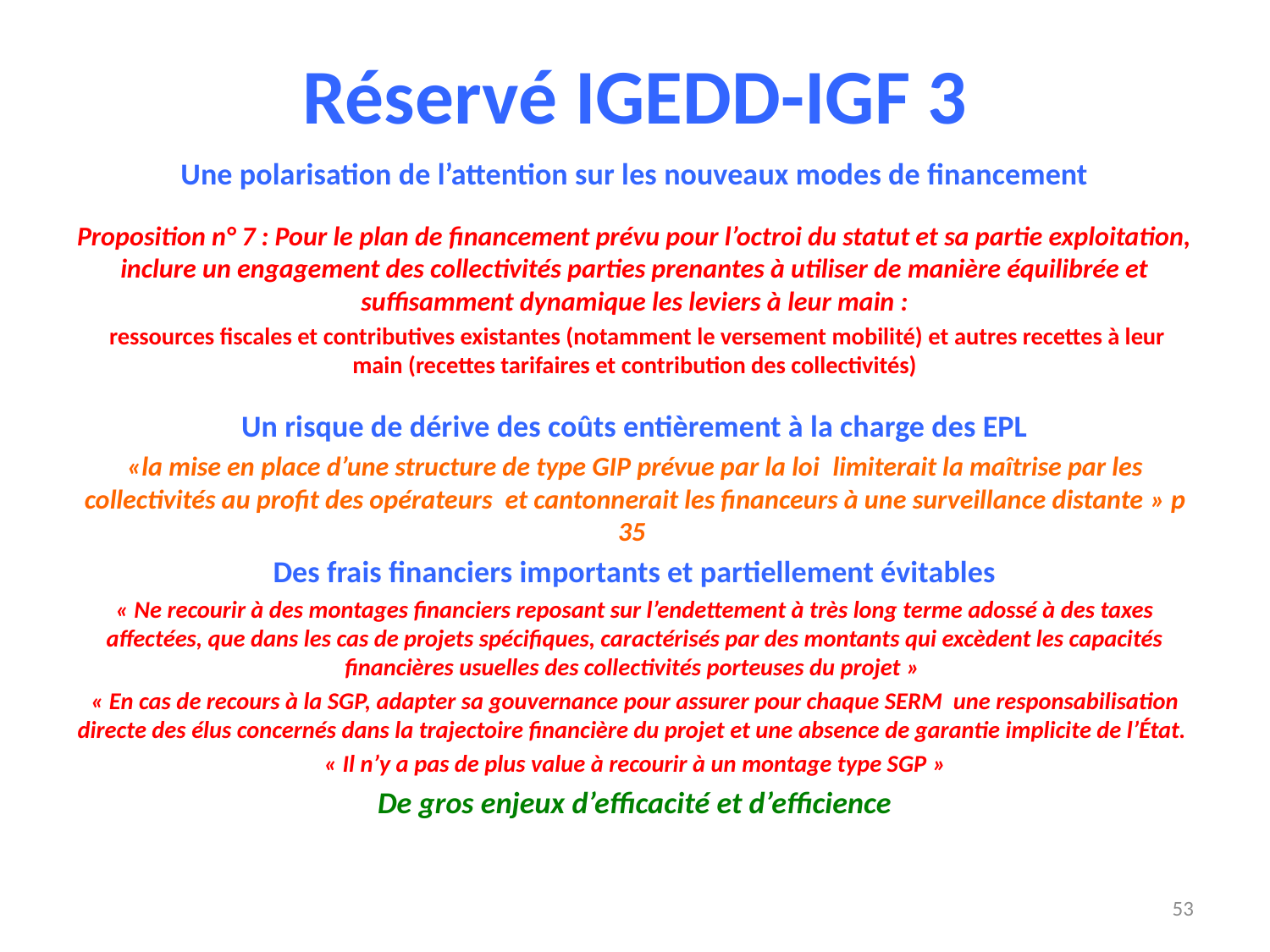

# Réservé IGEDD-IGF 3
Une polarisation de l’attention sur les nouveaux modes de financement

Proposition n° 7 : Pour le plan de financement prévu pour l’octroi du statut et sa partie exploitation, inclure un engagement des collectivités parties prenantes à utiliser de manière équilibrée et suffisamment dynamique les leviers à leur main :
 ressources fiscales et contributives existantes (notamment le versement mobilité) et autres recettes à leur main (recettes tarifaires et contribution des collectivités)

Un risque de dérive des coûts entièrement à la charge des EPL
«la mise en place d’une structure de type GIP prévue par la loi  limiterait la maîtrise par les collectivités au profit des opérateurs  et cantonnerait les financeurs à une surveillance distante » p 35
Des frais financiers importants et partiellement évitables
« Ne recourir à des montages financiers reposant sur l’endettement à très long terme adossé à des taxes affectées, que dans les cas de projets spécifiques, caractérisés par des montants qui excèdent les capacités financières usuelles des collectivités porteuses du projet »
« En cas de recours à la SGP, adapter sa gouvernance pour assurer pour chaque SERM  une responsabilisation directe des élus concernés dans la trajectoire financière du projet et une absence de garantie implicite de l’État.
 « Il n’y a pas de plus value à recourir à un montage type SGP »
De gros enjeux d’efficacité et d’efficience

53